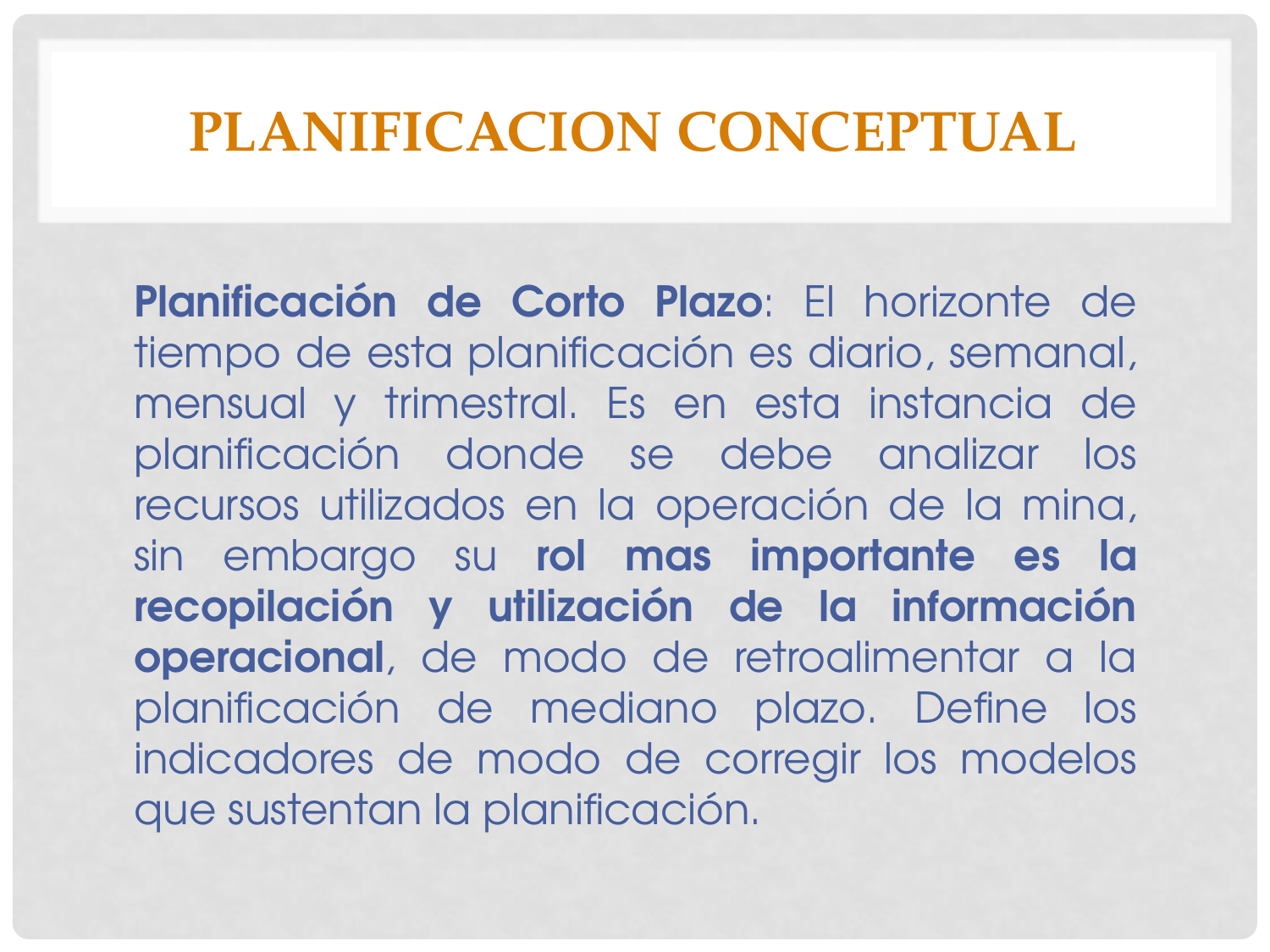

# PLANIFICACION CONCEPTUAL
Planificación de Corto Plazo: El horizonte de tiempo de esta planificación es diario, semanal, mensual y trimestral. Es en esta instancia de planificación donde se debe analizar los recursos utilizados en la operación de la mina, sin embargo su rol mas importante es la recopilación y utilización de la información operacional, de modo de retroalimentar a la planificación de mediano plazo. Define los indicadores de modo de corregir los modelos que sustentan la planificación.